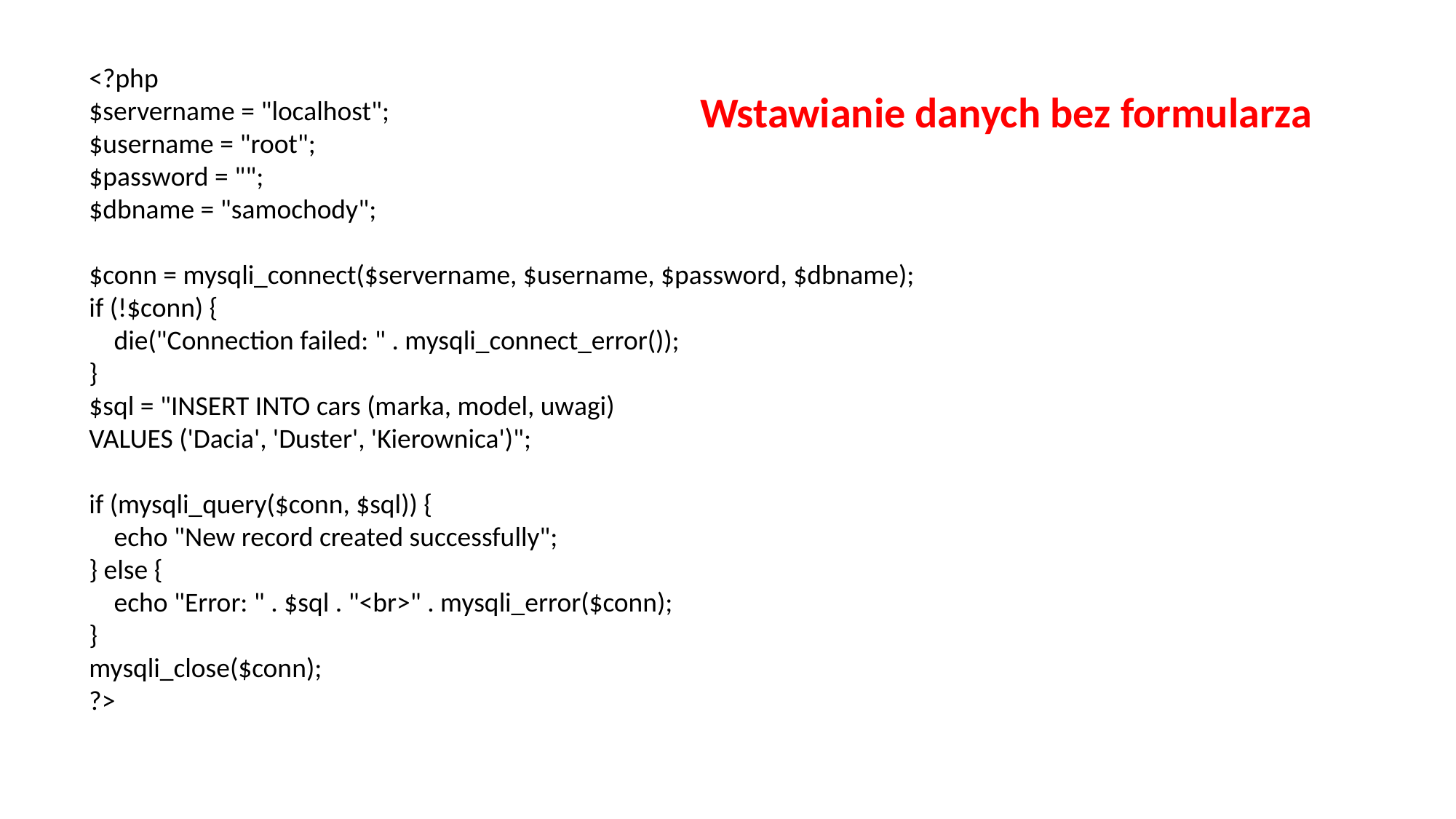

<?php
$servername = "localhost";
$username = "root";
$password = "";
$dbname = "samochody";

$conn = mysqli_connect($servername, $username, $password, $dbname);
if (!$conn) {
    die("Connection failed: " . mysqli_connect_error());
}
$sql = "INSERT INTO cars (marka, model, uwagi)
VALUES ('Dacia', 'Duster', 'Kierownica')";

if (mysqli_query($conn, $sql)) {
    echo "New record created successfully";
} else {
    echo "Error: " . $sql . "<br>" . mysqli_error($conn);
}
mysqli_close($conn);
?>
Wstawianie danych bez formularza